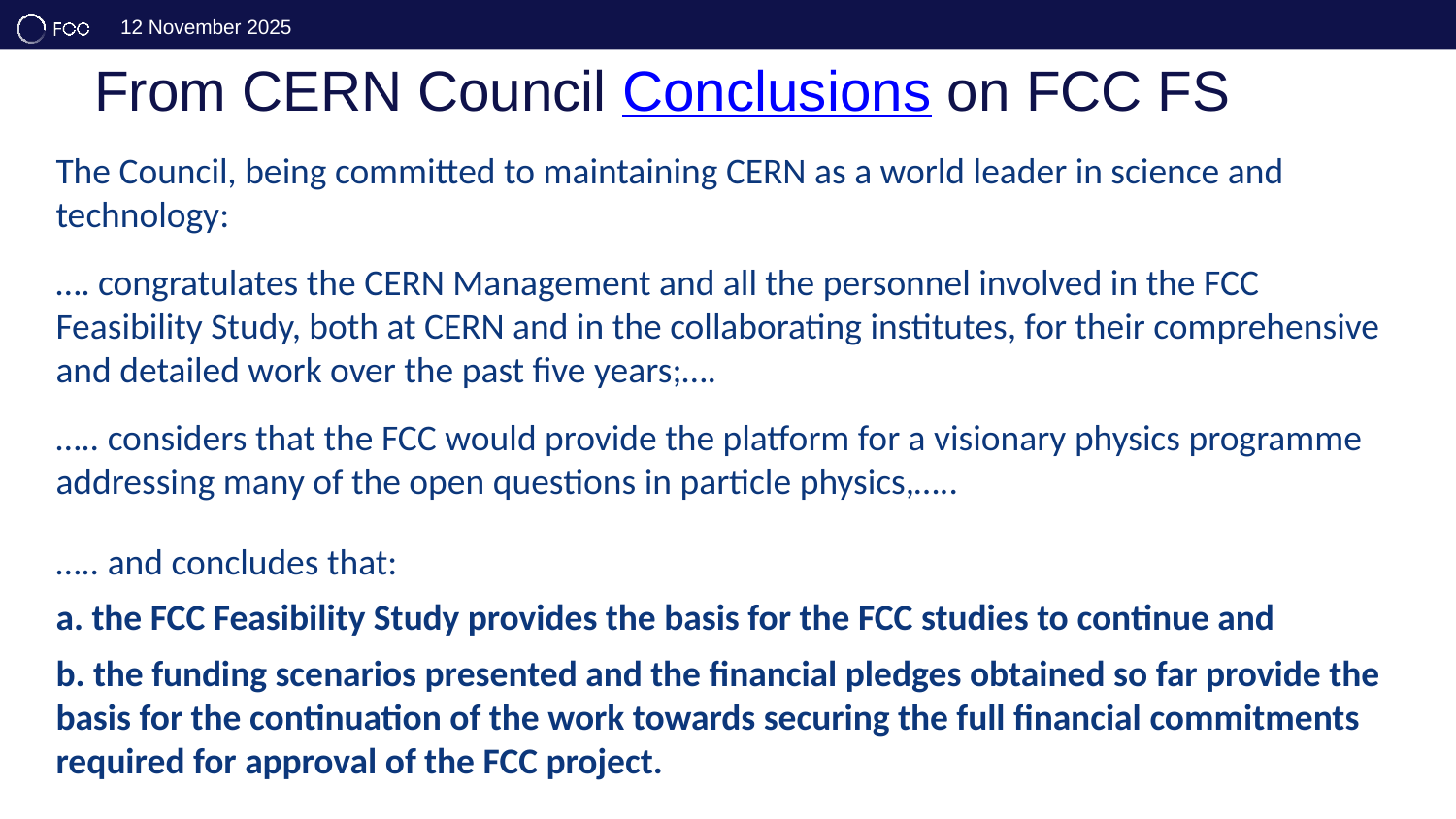

# From CERN Council Conclusions on FCC FS
The Council, being committed to maintaining CERN as a world leader in science and technology:
…. congratulates the CERN Management and all the personnel involved in the FCC Feasibility Study, both at CERN and in the collaborating institutes, for their comprehensive and detailed work over the past five years;….
….. considers that the FCC would provide the platform for a visionary physics programme addressing many of the open questions in particle physics,…..
….. and concludes that:
a. the FCC Feasibility Study provides the basis for the FCC studies to continue and
b. the funding scenarios presented and the financial pledges obtained so far provide the basis for the continuation of the work towards securing the full financial commitments required for approval of the FCC project.